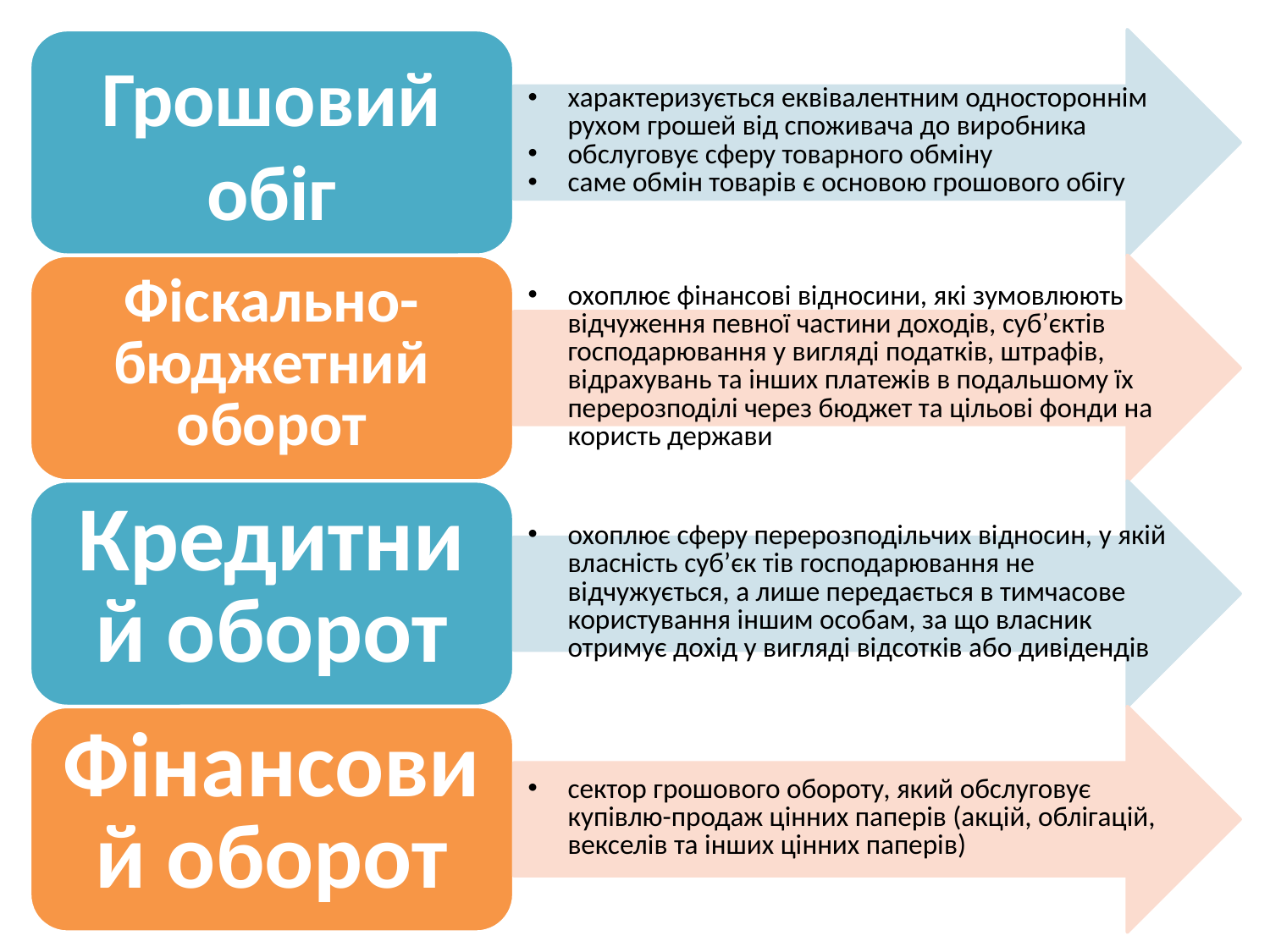

Грошовий обіг
характеризується еквівалентним одностороннім рухом грошей від споживача до виробника
Фіскально-бюджетний оборот
охоплює фінансові відносини, які зумовлюють відчуження певної частини доходів, суб’єктів господарювання у вигляді податків, штрафів, відрахувань та інших платежів в подальшому їх перерозподілі через бюджет та цільові фонди на користь держави
Кредитний оборот
Фінансовий оборот
обслуговує сферу товарного обміну
саме обмін товарів є основою грошового обігу
охоплює сферу перерозподільчих відносин, у якій власність суб’єк тів господарювання не відчужується, а лише передається в тимчасове користування іншим особам, за що власник отримує дохід у вигляді відсотків або дивідендів
сектор грошового обороту, який обслуговує купівлю-продаж цінних паперів (акцій, облігацій, векселів та інших цінних паперів)